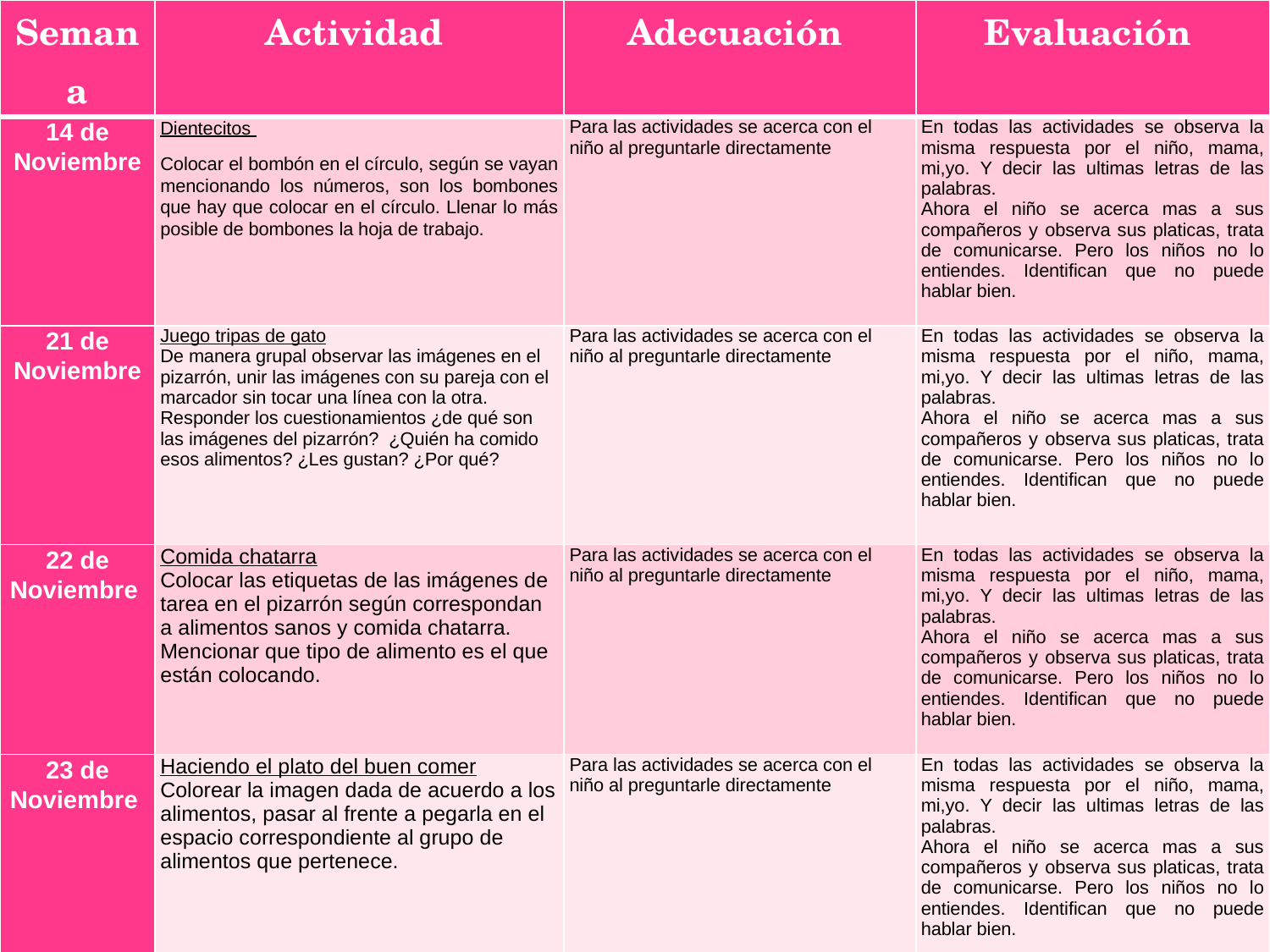

| Semana | Actividad | Adecuación | Evaluación |
| --- | --- | --- | --- |
| 14 de Noviembre | Dientecitos Colocar el bombón en el círculo, según se vayan mencionando los números, son los bombones que hay que colocar en el círculo. Llenar lo más posible de bombones la hoja de trabajo. | Para las actividades se acerca con el niño al preguntarle directamente | En todas las actividades se observa la misma respuesta por el niño, mama, mi,yo. Y decir las ultimas letras de las palabras. Ahora el niño se acerca mas a sus compañeros y observa sus platicas, trata de comunicarse. Pero los niños no lo entiendes. Identifican que no puede hablar bien. |
| 21 de Noviembre | Juego tripas de gato De manera grupal observar las imágenes en el pizarrón, unir las imágenes con su pareja con el marcador sin tocar una línea con la otra. Responder los cuestionamientos ¿de qué son las imágenes del pizarrón? ¿Quién ha comido esos alimentos? ¿Les gustan? ¿Por qué? | Para las actividades se acerca con el niño al preguntarle directamente | En todas las actividades se observa la misma respuesta por el niño, mama, mi,yo. Y decir las ultimas letras de las palabras. Ahora el niño se acerca mas a sus compañeros y observa sus platicas, trata de comunicarse. Pero los niños no lo entiendes. Identifican que no puede hablar bien. |
| 22 de Noviembre | Comida chatarra Colocar las etiquetas de las imágenes de tarea en el pizarrón según correspondan a alimentos sanos y comida chatarra. Mencionar que tipo de alimento es el que están colocando. | Para las actividades se acerca con el niño al preguntarle directamente | En todas las actividades se observa la misma respuesta por el niño, mama, mi,yo. Y decir las ultimas letras de las palabras. Ahora el niño se acerca mas a sus compañeros y observa sus platicas, trata de comunicarse. Pero los niños no lo entiendes. Identifican que no puede hablar bien. |
| 23 de Noviembre | Haciendo el plato del buen comer Colorear la imagen dada de acuerdo a los alimentos, pasar al frente a pegarla en el espacio correspondiente al grupo de alimentos que pertenece. | Para las actividades se acerca con el niño al preguntarle directamente | En todas las actividades se observa la misma respuesta por el niño, mama, mi,yo. Y decir las ultimas letras de las palabras. Ahora el niño se acerca mas a sus compañeros y observa sus platicas, trata de comunicarse. Pero los niños no lo entiendes. Identifican que no puede hablar bien. |
| 24 de Noviembre |  |  |  |
#
30/11/2017